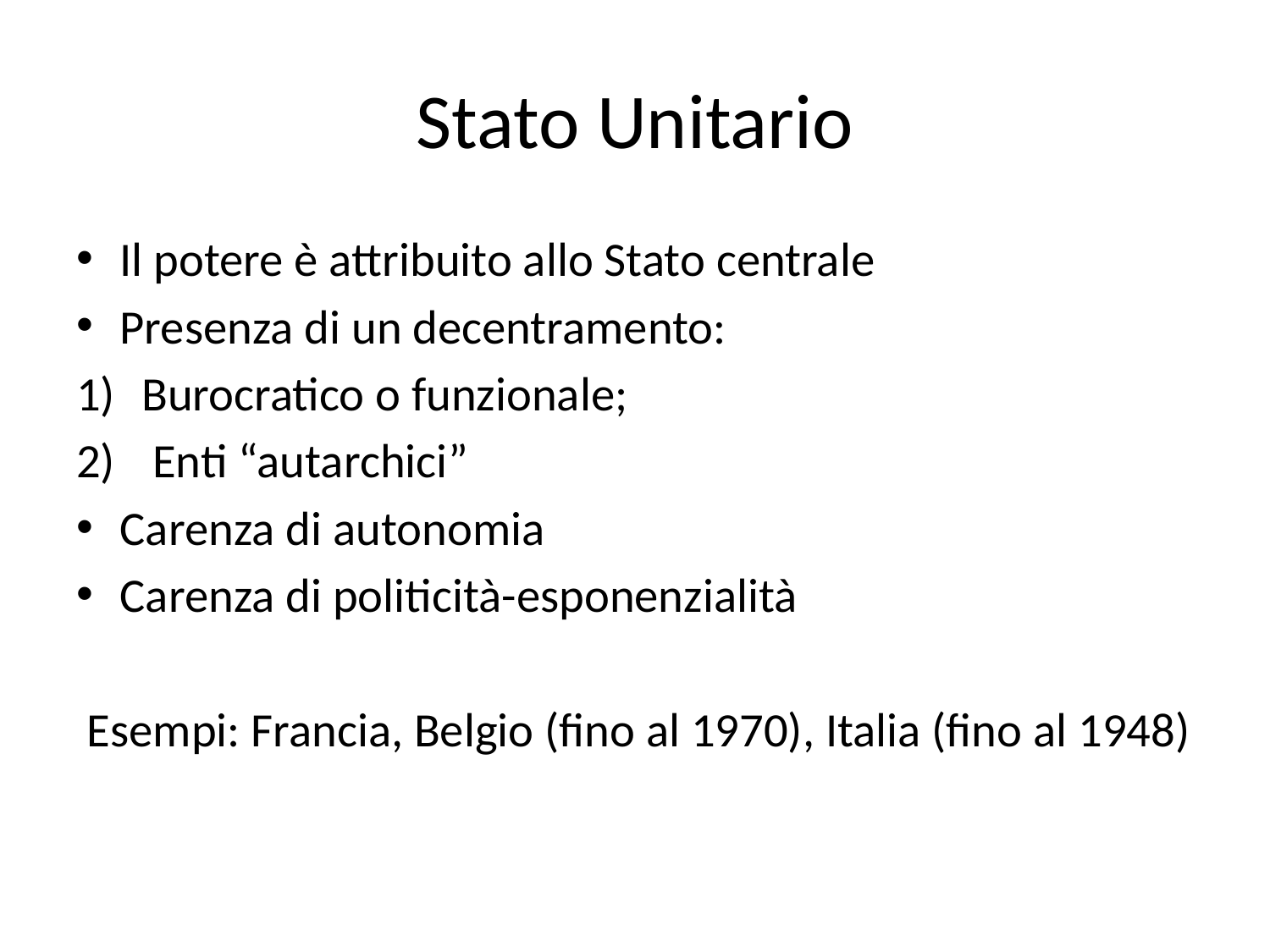

# Stato Unitario
Il potere è attribuito allo Stato centrale
Presenza di un decentramento:
Burocratico o funzionale;
 Enti “autarchici”
Carenza di autonomia
Carenza di politicità-esponenzialità

 Esempi: Francia, Belgio (fino al 1970), Italia (fino al 1948)